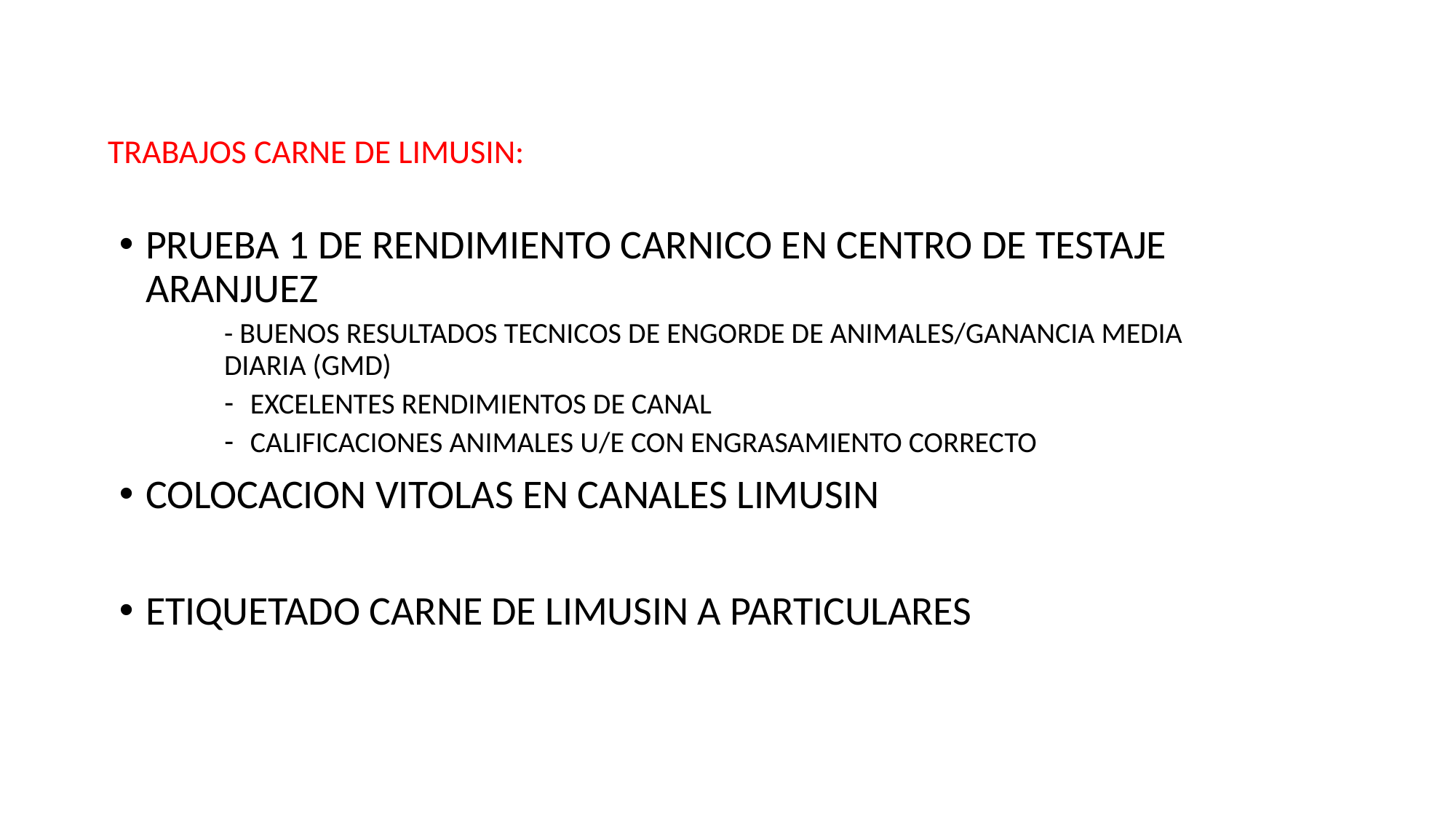

# TRABAJOS CARNE DE LIMUSIN:
PRUEBA 1 DE RENDIMIENTO CARNICO EN CENTRO DE TESTAJE ARANJUEZ
- BUENOS RESULTADOS TECNICOS DE ENGORDE DE ANIMALES/GANANCIA MEDIA DIARIA (GMD)
EXCELENTES RENDIMIENTOS DE CANAL
CALIFICACIONES ANIMALES U/E CON ENGRASAMIENTO CORRECTO
COLOCACION VITOLAS EN CANALES LIMUSIN

ETIQUETADO CARNE DE LIMUSIN A PARTICULARES